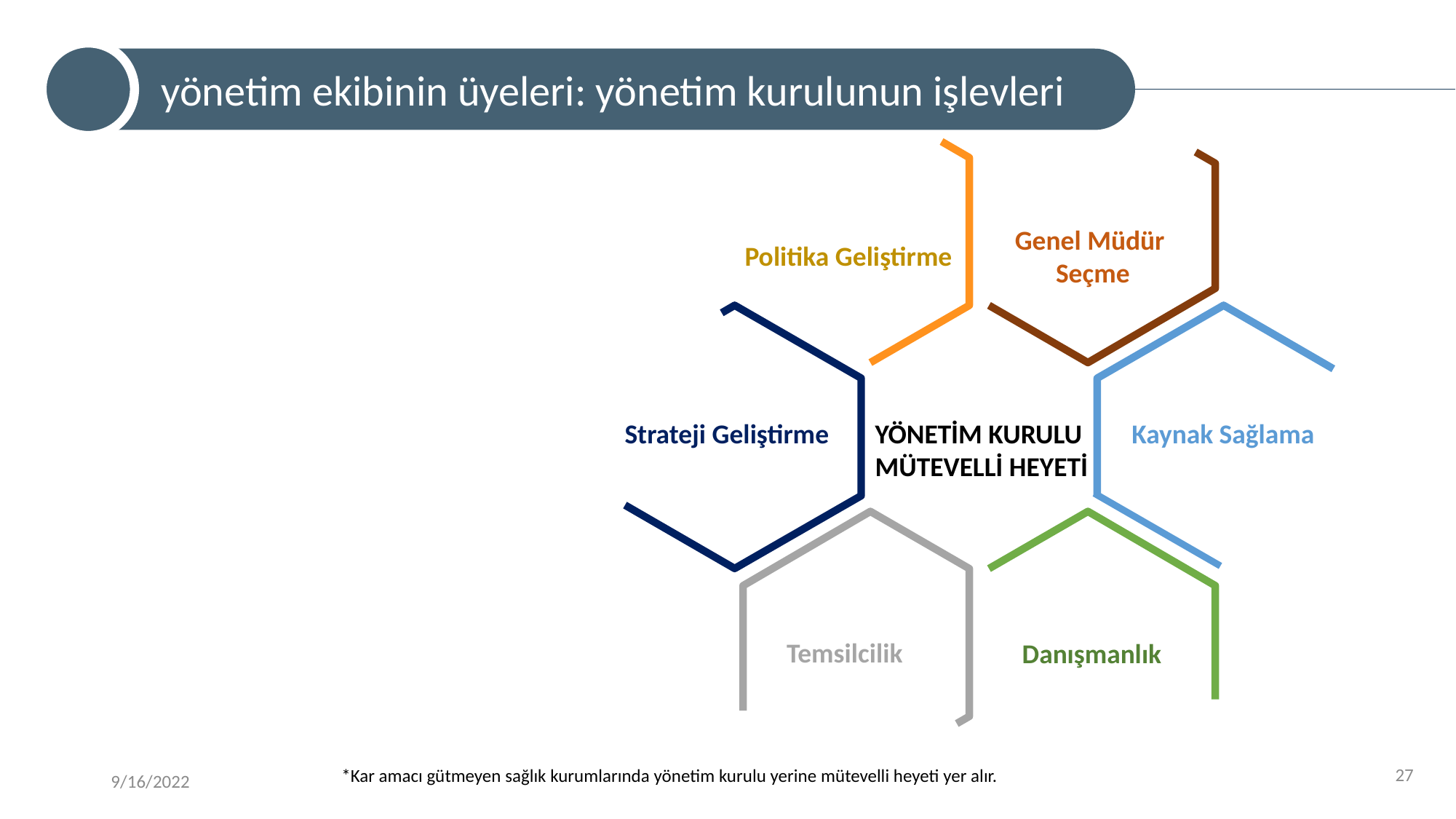

yönetim ekibinin üyeleri: yönetim kurulunun işlevleri

Genel Müdür
Seçme
Politika Geliştirme

Strateji Geliştirme
Kaynak Sağlama
YÖNETİM KURULU
MÜTEVELLİ HEYETİ

Temsilcilik
Danışmanlık
27
*Kar amacı gütmeyen sağlık kurumlarında yönetim kurulu yerine mütevelli heyeti yer alır.
9/16/2022